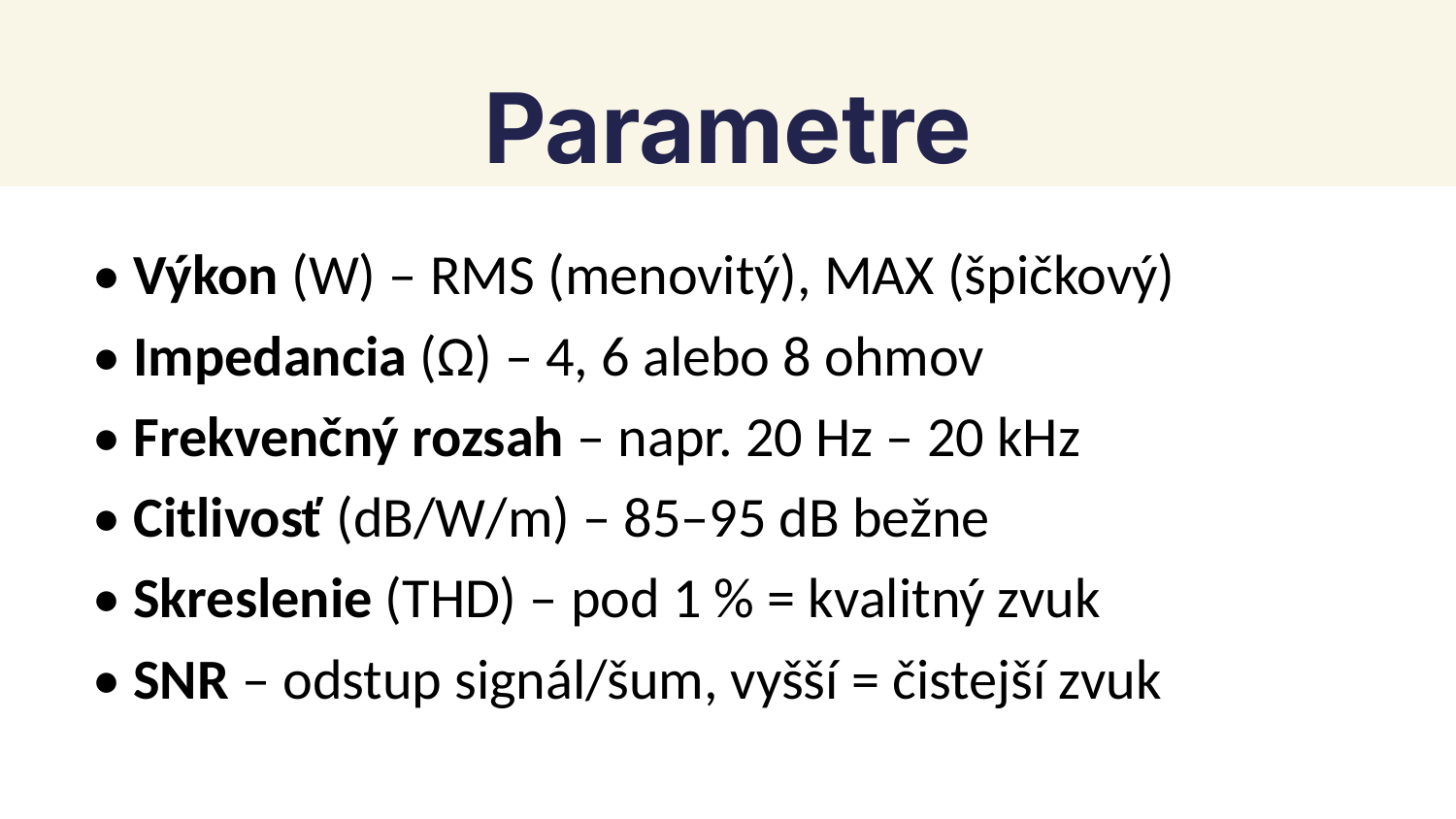

# Parametre

• Výkon (W) – RMS (menovitý), MAX (špičkový)
• Impedancia (Ω) – 4, 6 alebo 8 ohmov
• Frekvenčný rozsah – napr. 20 Hz – 20 kHz
• Citlivosť (dB/W/m) – 85–95 dB bežne
• Skreslenie (THD) – pod 1 % = kvalitný zvuk
• SNR – odstup signál/šum, vyšší = čistejší zvuk